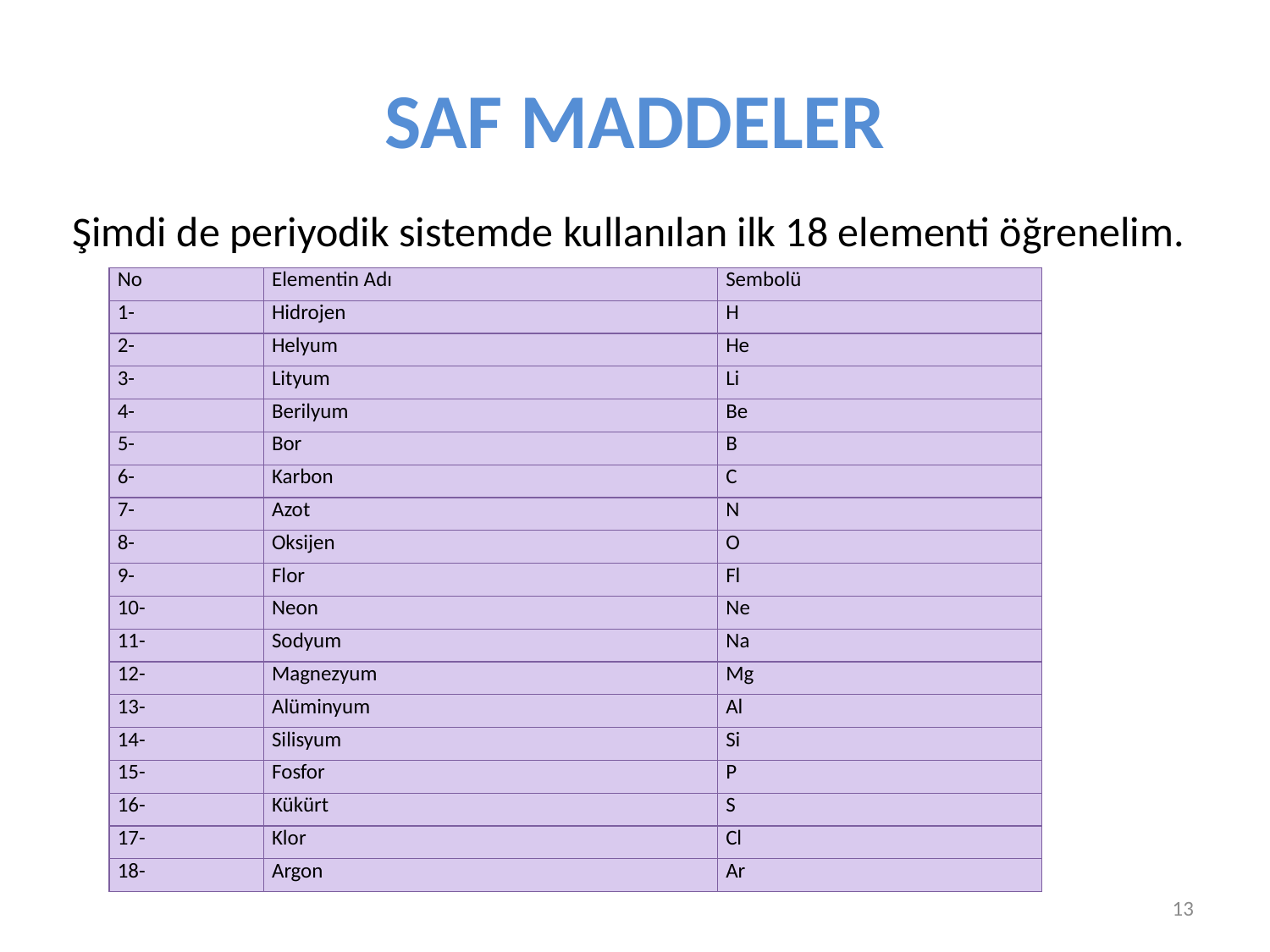

# SAF MADDELER
Şimdi de periyodik sistemde kullanılan ilk 18 elementi öğrenelim.

| No | Elementin Adı | Sembolü |
| --- | --- | --- |
| 1- | Hidrojen | H |
| 2- | Helyum | He |
| 3- | Lityum | Li |
| 4- | Berilyum | Be |
| 5- | Bor | B |
| 6- | Karbon | C |
| 7- | Azot | N |
| 8- | Oksijen | O |
| 9- | Flor | Fl |
| 10- | Neon | Ne |
| 11- | Sodyum | Na |
| 12- | Magnezyum | Mg |
| 13- | Alüminyum | Al |
| 14- | Silisyum | Si |
| 15- | Fosfor | P |
| 16- | Kükürt | S |
| 17- | Klor | Cl |
| 18- | Argon | Ar |
13